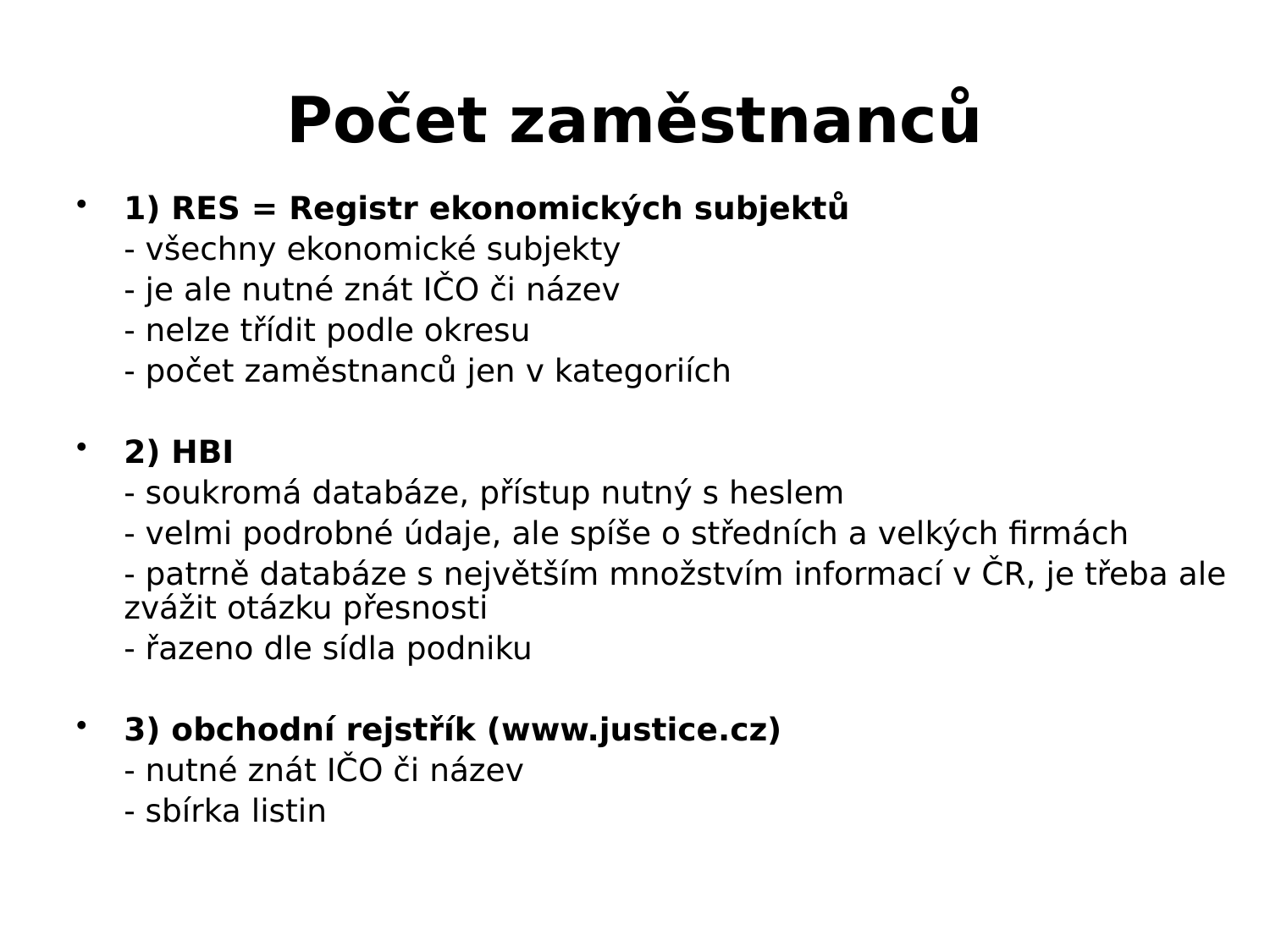

# Počet zaměstnanců
1) RES = Registr ekonomických subjektů
	- všechny ekonomické subjekty
	- je ale nutné znát IČO či název
	- nelze třídit podle okresu
	- počet zaměstnanců jen v kategoriích

2) HBI
	- soukromá databáze, přístup nutný s heslem
	- velmi podrobné údaje, ale spíše o středních a velkých firmách
	- patrně databáze s největším množstvím informací v ČR, je třeba ale zvážit otázku přesnosti
	- řazeno dle sídla podniku

3) obchodní rejstřík (www.justice.cz)
	- nutné znát IČO či název
	- sbírka listin